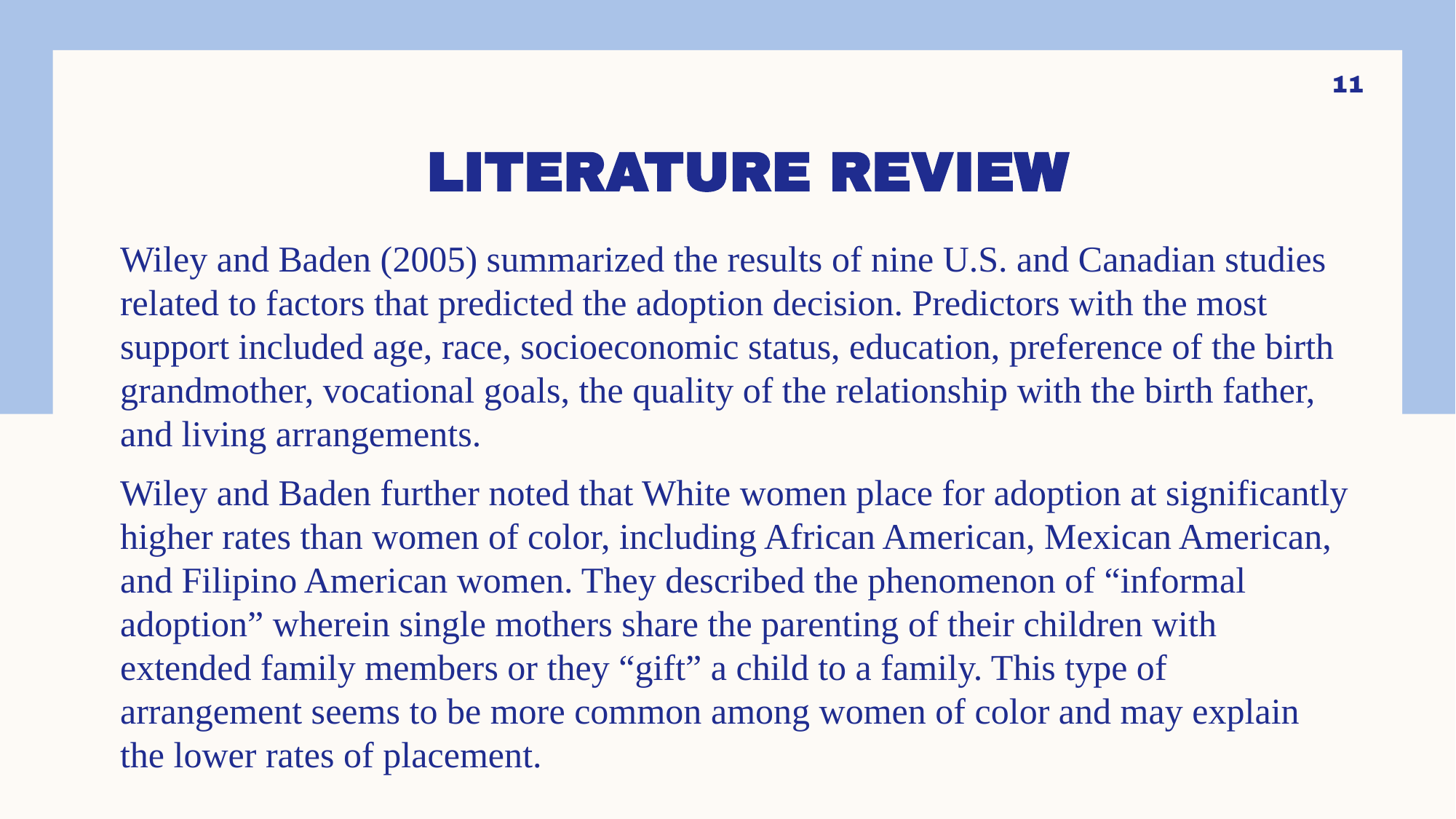

11
# Literature Review
Wiley and Baden (2005) summarized the results of nine U.S. and Canadian studies related to factors that predicted the adoption decision. Predictors with the most support included age, race, socioeconomic status, education, preference of the birth grandmother, vocational goals, the quality of the relationship with the birth father, and living arrangements.
Wiley and Baden further noted that White women place for adoption at significantly higher rates than women of color, including African American, Mexican American, and Filipino American women. They described the phenomenon of “informal adoption” wherein single mothers share the parenting of their children with extended family members or they “gift” a child to a family. This type of arrangement seems to be more common among women of color and may explain the lower rates of placement.